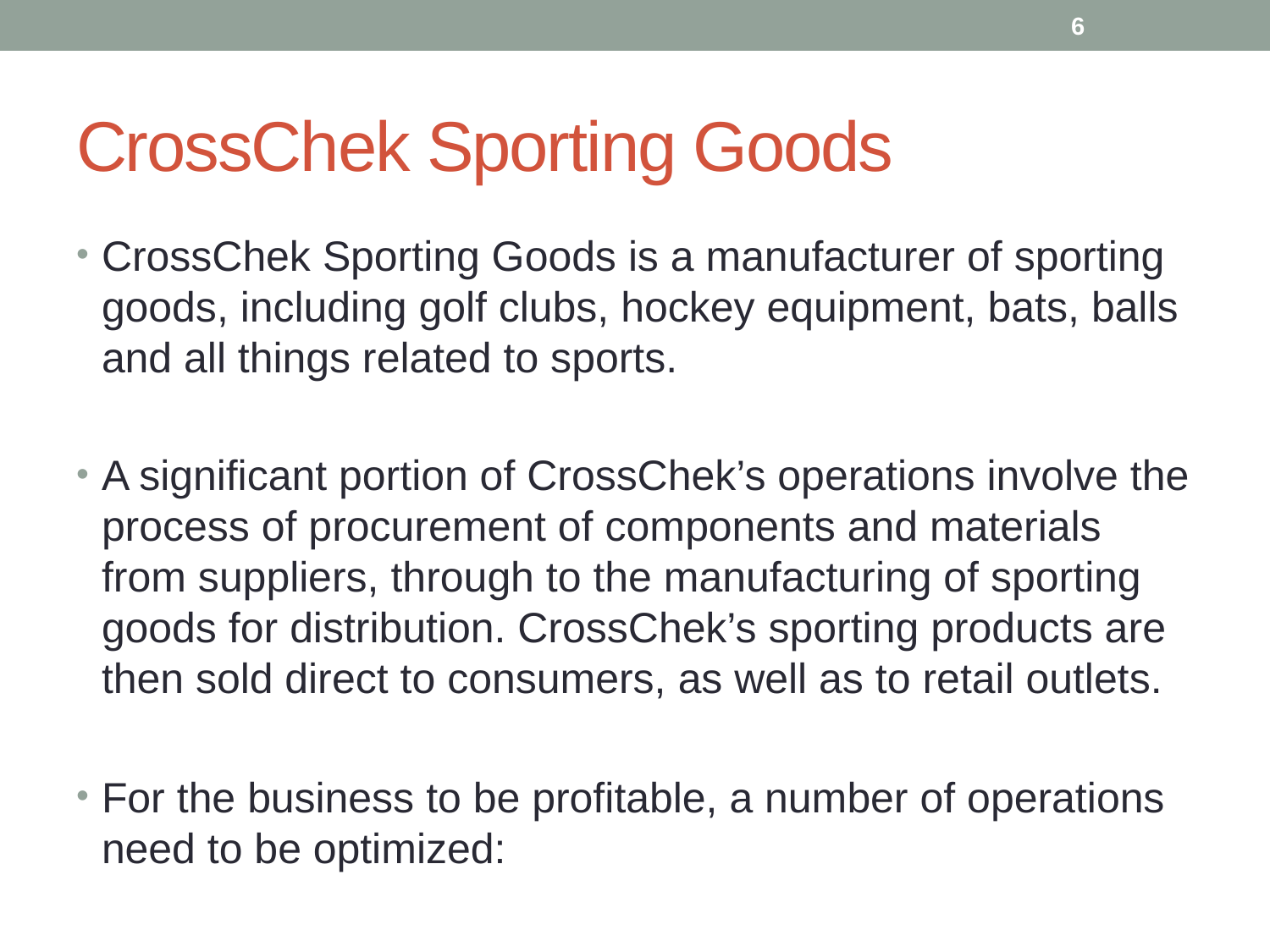

6
# CrossChek Sporting Goods
CrossChek Sporting Goods is a manufacturer of sporting goods, including golf clubs, hockey equipment, bats, balls and all things related to sports.

A significant portion of CrossChek’s operations involve the process of procurement of components and materials from suppliers, through to the manufacturing of sporting goods for distribution. CrossChek’s sporting products are then sold direct to consumers, as well as to retail outlets.

For the business to be profitable, a number of operations need to be optimized: